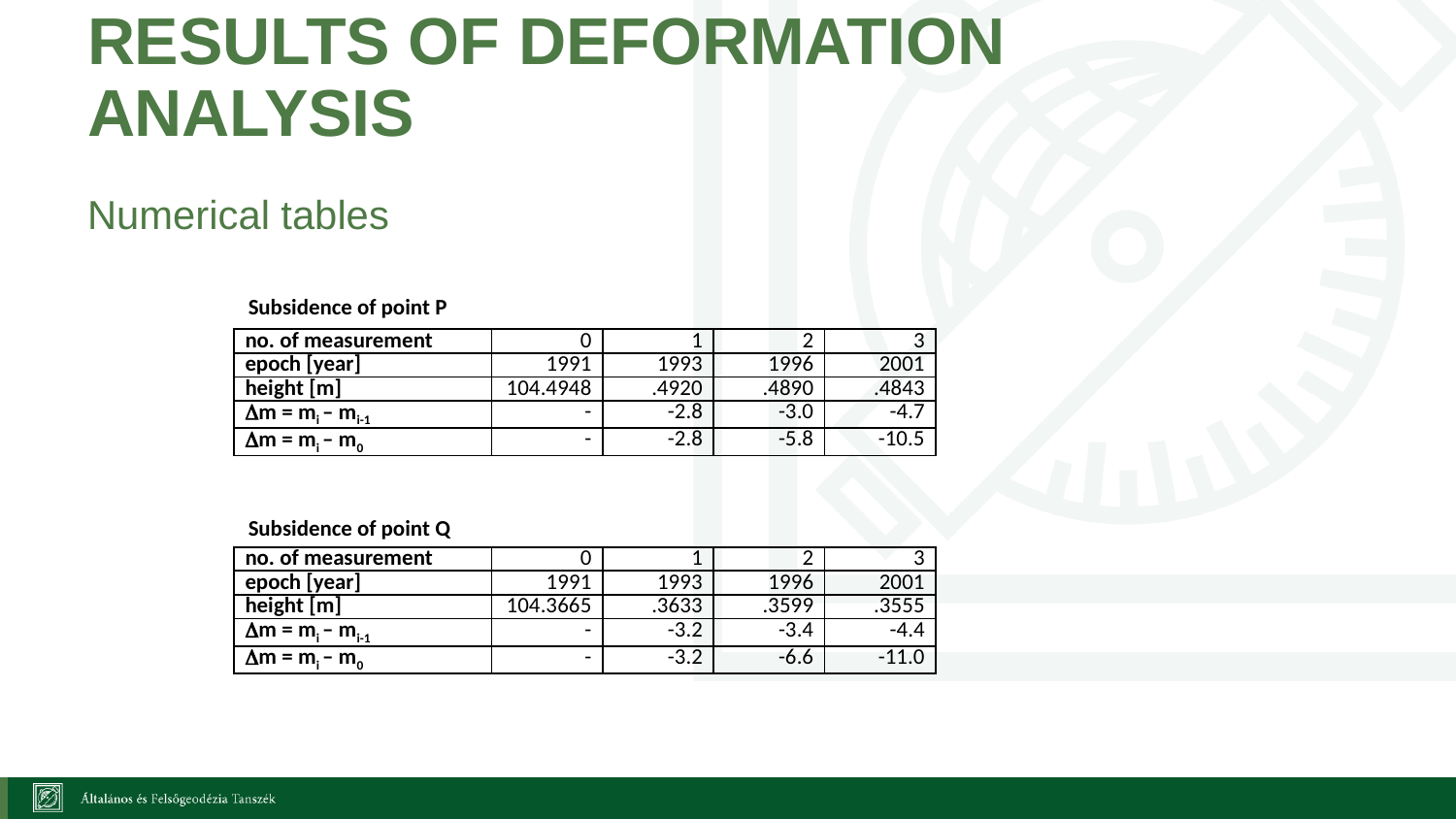

# Results of deformation analysis
Numerical tables
Subsidence of point P
| no. of measurement | 0 | 1 | 2 | 3 |
| --- | --- | --- | --- | --- |
| epoch [year] | 1991 | 1993 | 1996 | 2001 |
| height [m] | 104.4948 | .4920 | .4890 | .4843 |
| Δm = mi – mi-1 | - | -2.8 | -3.0 | -4.7 |
| Δm = mi – m0 | - | -2.8 | -5.8 | -10.5 |
Subsidence of point Q
| no. of measurement | 0 | 1 | 2 | 3 |
| --- | --- | --- | --- | --- |
| epoch [year] | 1991 | 1993 | 1996 | 2001 |
| height [m] | 104.3665 | .3633 | .3599 | .3555 |
| Δm = mi – mi-1 | - | -3.2 | -3.4 | -4.4 |
| Δm = mi – m0 | - | -3.2 | -6.6 | -11.0 |
24